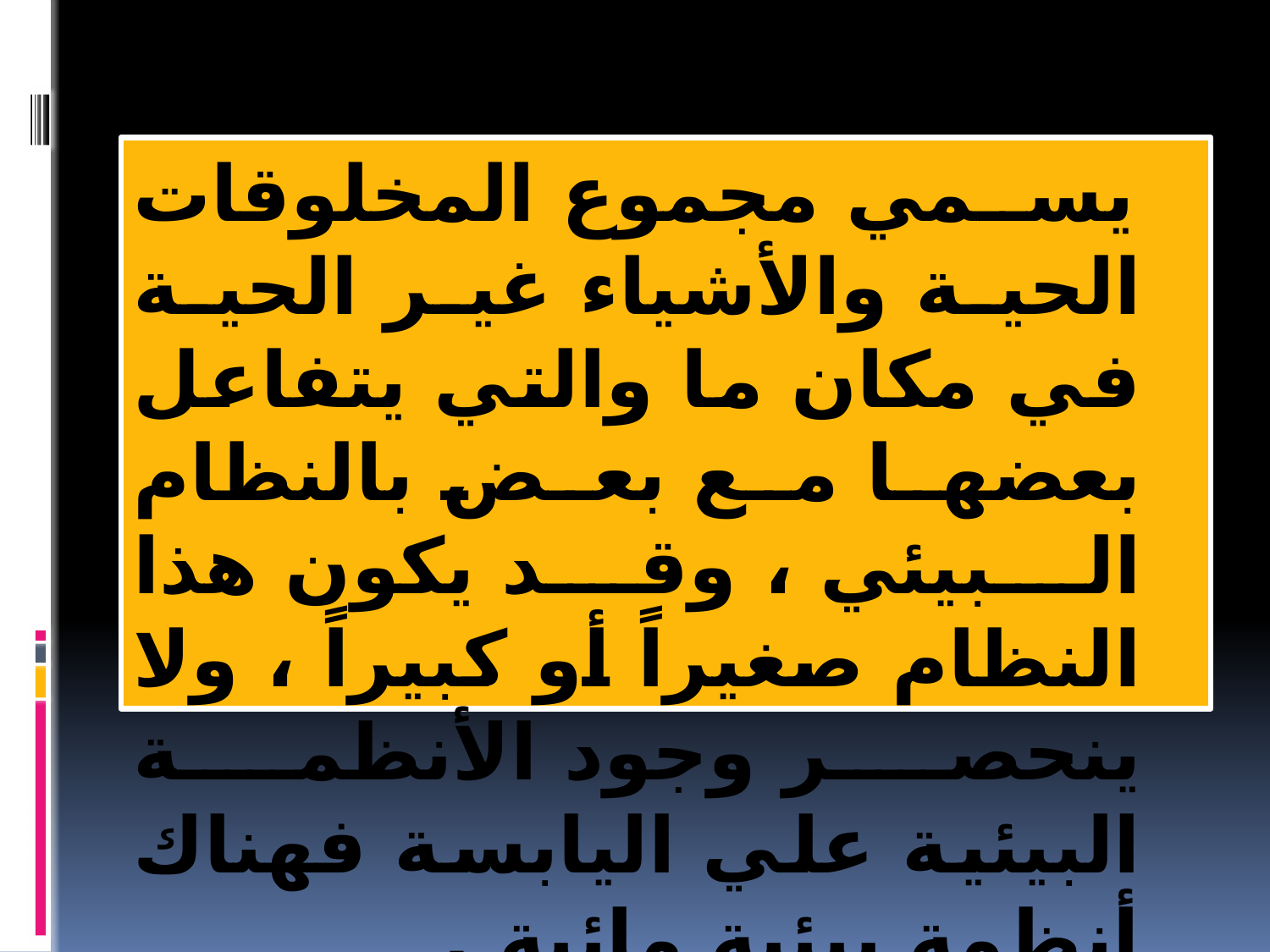

يسمي مجموع المخلوقات الحية والأشياء غير الحية في مكان ما والتي يتفاعل بعضها مع بعض بالنظام البيئي ، وقد يكون هذا النظام صغيراً أو كبيراً ، ولا ينحصر وجود الأنظمة البيئية علي اليابسة فهناك أنظمة بيئية مائية .